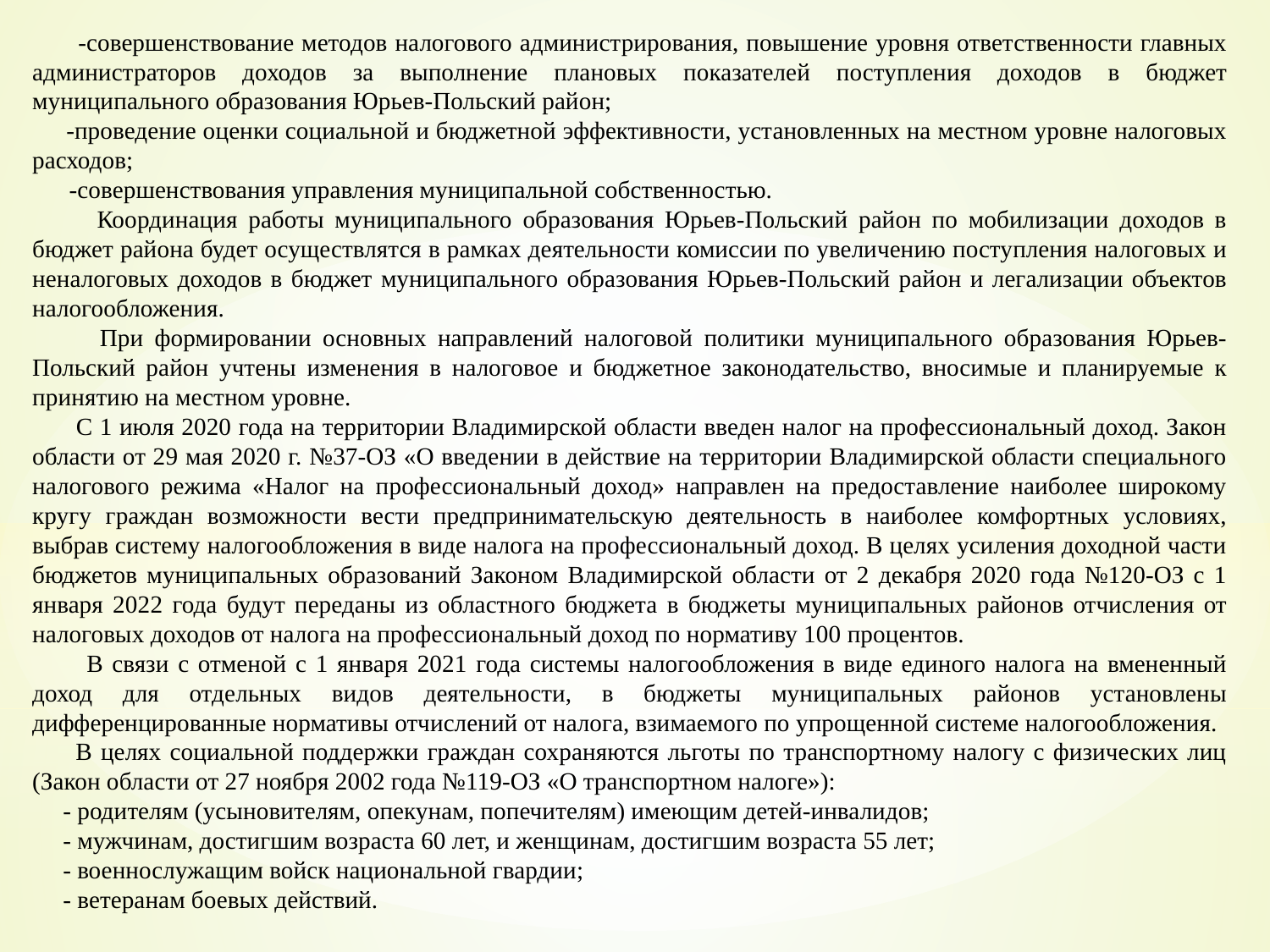

-совершенствование методов налогового администрирования, повышение уровня ответственности главных администраторов доходов за выполнение плановых показателей поступления доходов в бюджет муниципального образования Юрьев-Польский район;
     -проведение оценки социальной и бюджетной эффективности, установленных на местном уровне налоговых расходов;
      -совершенствования управления муниципальной собственностью.
      Координация работы муниципального образования Юрьев-Польский район по мобилизации доходов в бюджет района будет осуществлятся в рамках деятельности комиссии по увеличению поступления налоговых и неналоговых доходов в бюджет муниципального образования Юрьев-Польский район и легализации объектов налогообложения.
      При формировании основных направлений налоговой политики муниципального образования Юрьев-Польский район учтены изменения в налоговое и бюджетное законодательство, вносимые и планируемые к принятию на местном уровне.
      С 1 июля 2020 года на территории Владимирской области введен налог на профессиональный доход. Закон области от 29 мая 2020 г. №37-ОЗ «О введении в действие на территории Владимирской области специального налогового режима «Налог на профессиональный доход» направлен на предоставление наиболее широкому кругу граждан возможности вести предпринимательскую деятельность в наиболее комфортных условиях, выбрав систему налогообложения в виде налога на профессиональный доход. В целях усиления доходной части бюджетов муниципальных образований Законом Владимирской области от 2 декабря 2020 года №120-ОЗ с 1 января 2022 года будут переданы из областного бюджета в бюджеты муниципальных районов отчисления от налоговых доходов от налога на профессиональный доход по нормативу 100 процентов.
      В связи с отменой с 1 января 2021 года системы налогообложения в виде единого налога на вмененный доход для отдельных видов деятельности, в бюджеты муниципальных районов установлены дифференцированные нормативы отчислений от налога, взимаемого по упрощенной системе налогообложения.
     В целях социальной поддержки граждан сохраняются льготы по транспортному налогу с физических лиц (Закон области от 27 ноября 2002 года №119-ОЗ «О транспортном налоге»):
     - родителям (усыновителям, опекунам, попечителям) имеющим детей-инвалидов;
     - мужчинам, достигшим возраста 60 лет, и женщинам, достигшим возраста 55 лет;
     - военнослужащим войск национальной гвардии;
     - ветеранам боевых действий.